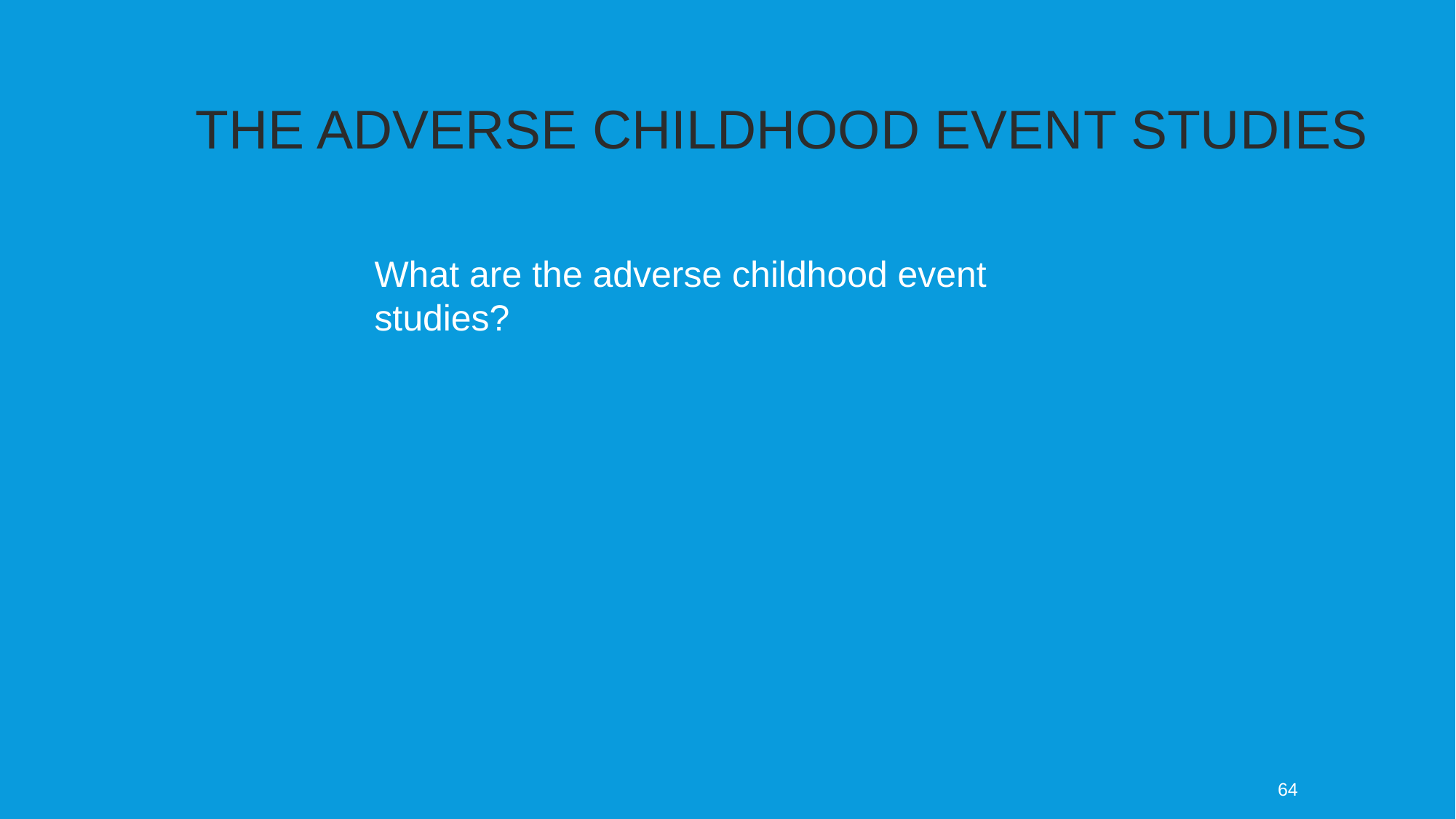

THE ADVERSE CHILDHOOD EVENT STUDIES
What are the adverse childhood event studies?
64